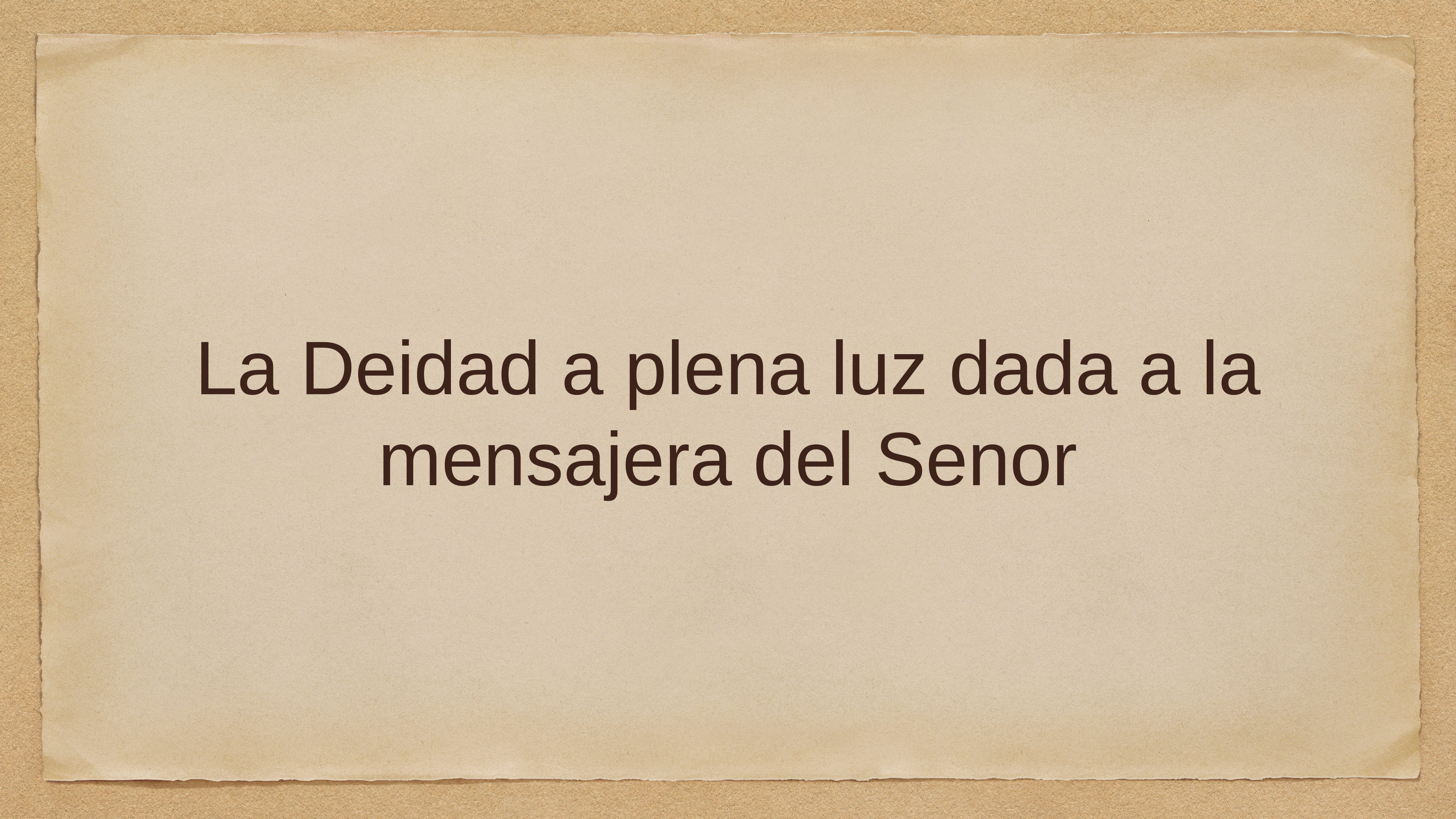

# La Deidad a plena luz dada a la mensajera del Senor